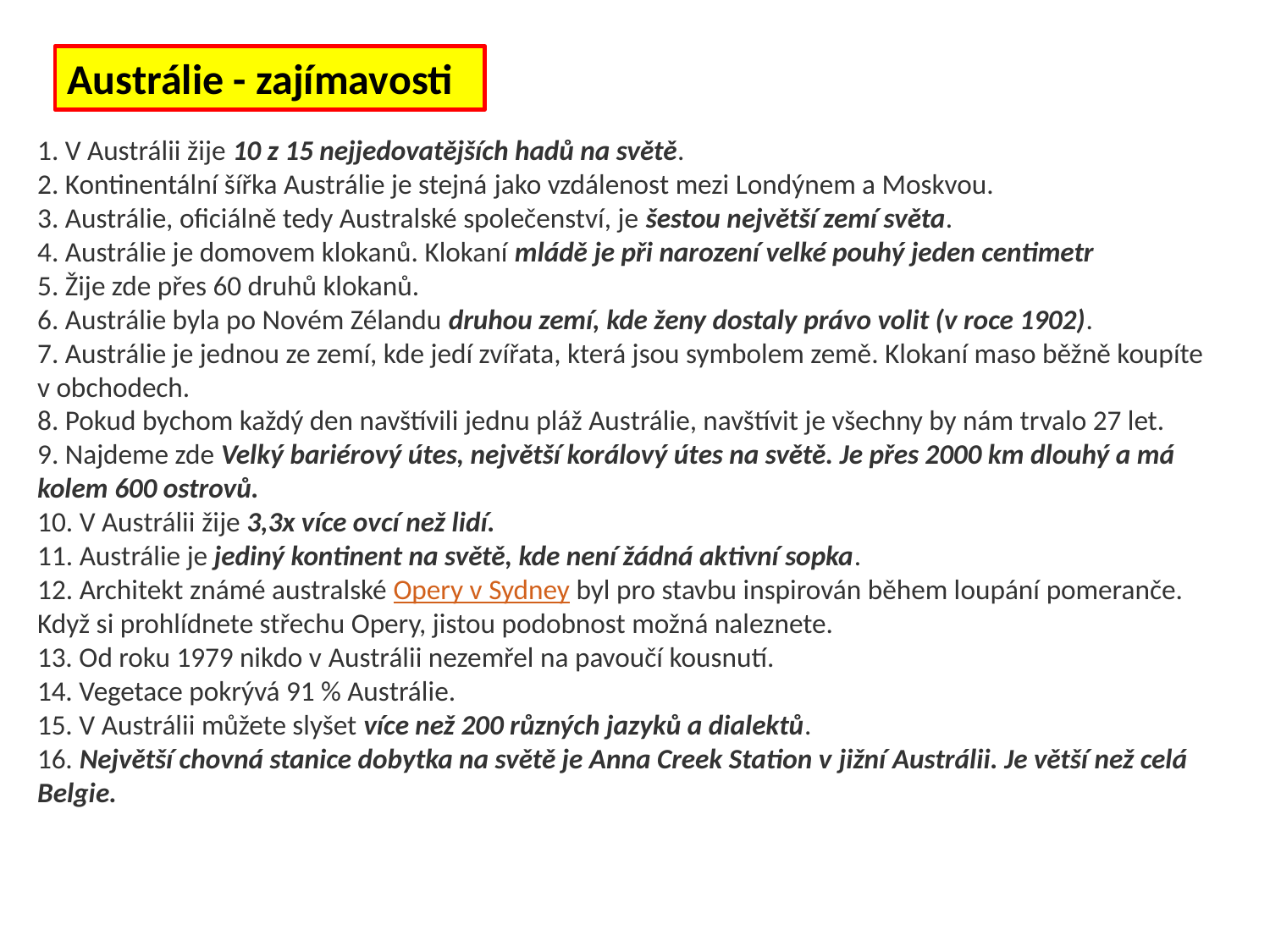

Austrálie - zajímavosti
 V Austrálii žije 10 z 15 nejjedovatějších hadů na světě.
 Kontinentální šířka Austrálie je stejná jako vzdálenost mezi Londýnem a Moskvou.
 Austrálie, oficiálně tedy Australské společenství, je šestou největší zemí světa.
 Austrálie je domovem klokanů. Klokaní mládě je při narození velké pouhý jeden centimetr
 Žije zde přes 60 druhů klokanů.
 Austrálie byla po Novém Zélandu druhou zemí, kde ženy dostaly právo volit (v roce 1902).
 Austrálie je jednou ze zemí, kde jedí zvířata, která jsou symbolem země. Klokaní maso běžně koupíte v obchodech.
 Pokud bychom každý den navštívili jednu pláž Austrálie, navštívit je všechny by nám trvalo 27 let.
 Najdeme zde Velký bariérový útes, největší korálový útes na světě. Je přes 2000 km dlouhý a má kolem 600 ostrovů.
 V Austrálii žije 3,3x více ovcí než lidí.
 Austrálie je jediný kontinent na světě, kde není žádná aktivní sopka.
 Architekt známé australské Opery v Sydney byl pro stavbu inspirován během loupání pomeranče. Když si prohlídnete střechu Opery, jistou podobnost možná naleznete.
13. Od roku 1979 nikdo v Austrálii nezemřel na pavoučí kousnutí.
14. Vegetace pokrývá 91 % Austrálie.
15. V Austrálii můžete slyšet více než 200 různých jazyků a dialektů.
16. Největší chovná stanice dobytka na světě je Anna Creek Station v jižní Austrálii. Je větší než celá Belgie.